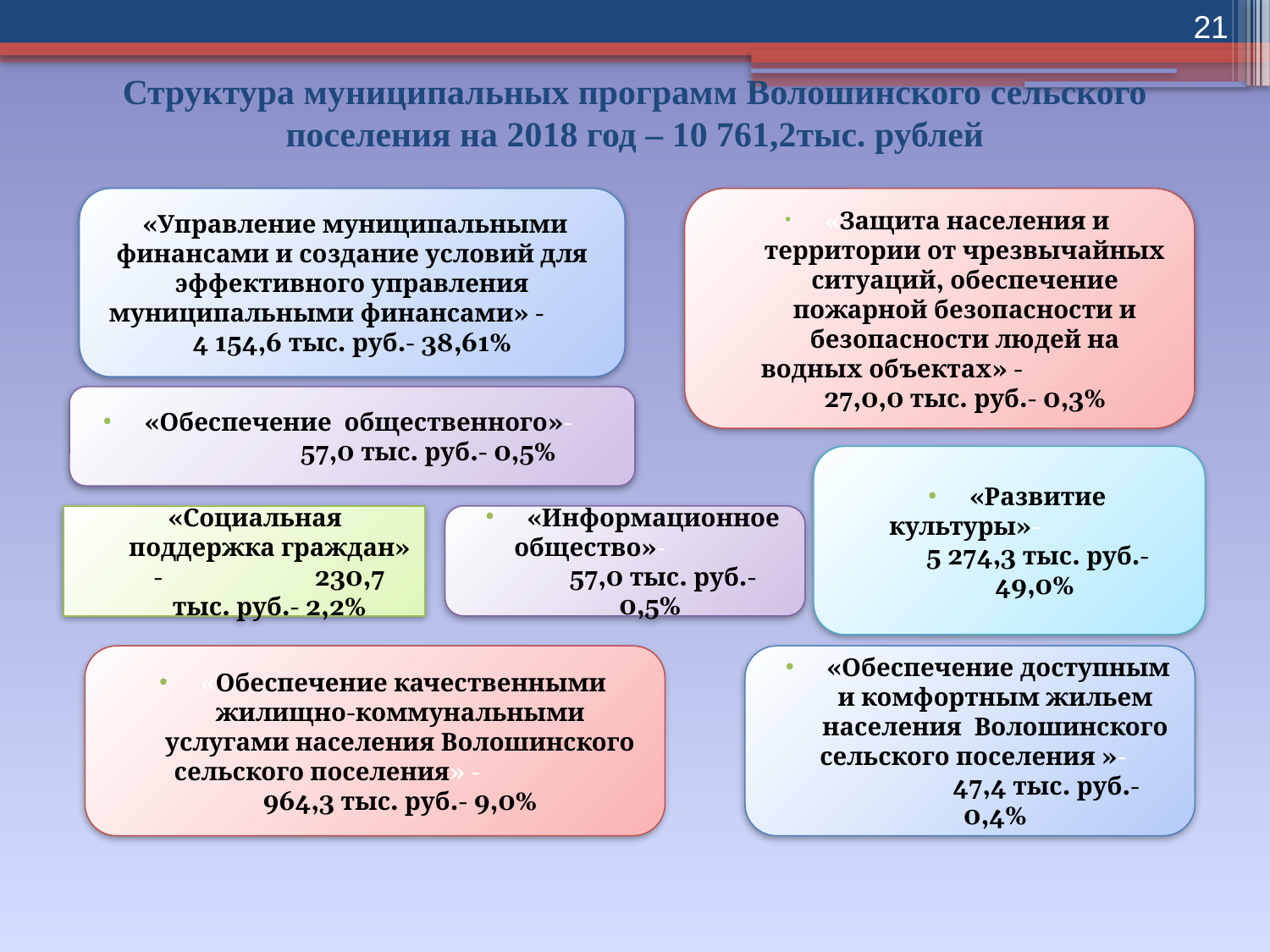

21
# Структура муниципальных программ Волошинского сельского поселения на 2018 год – 10 761,2тыс. рублей
 «Управление муниципальными финансами и создание условий для эффективного управления муниципальными финансами» -         4 154,6 тыс. руб.- 38,61%
 «Защита населения и территории от чрезвычайных ситуаций, обеспечение пожарной безопасности и безопасности людей на водных объектах» -                        27,0,0 тыс. руб.- 0,3%
 «Обеспечение  общественного»-                        57,0 тыс. руб.- 0,5%

 «Развитие культуры»-                        5 274,3 тыс. руб.- 49,0%
 «Социальная поддержка граждан» -                        230,7 тыс. руб.- 2,2%
 «Информационное общество»-                        57,0 тыс. руб.- 0,5%
 «Обеспечение качественными жилищно-коммунальными услугами населения Волошинского сельского поселения» -                        964,3 тыс. руб.- 9,0%
 «Обеспечение доступным и комфортным жильем населения  Волошинского сельского поселения »-                        47,4 тыс. руб.- 0,4%